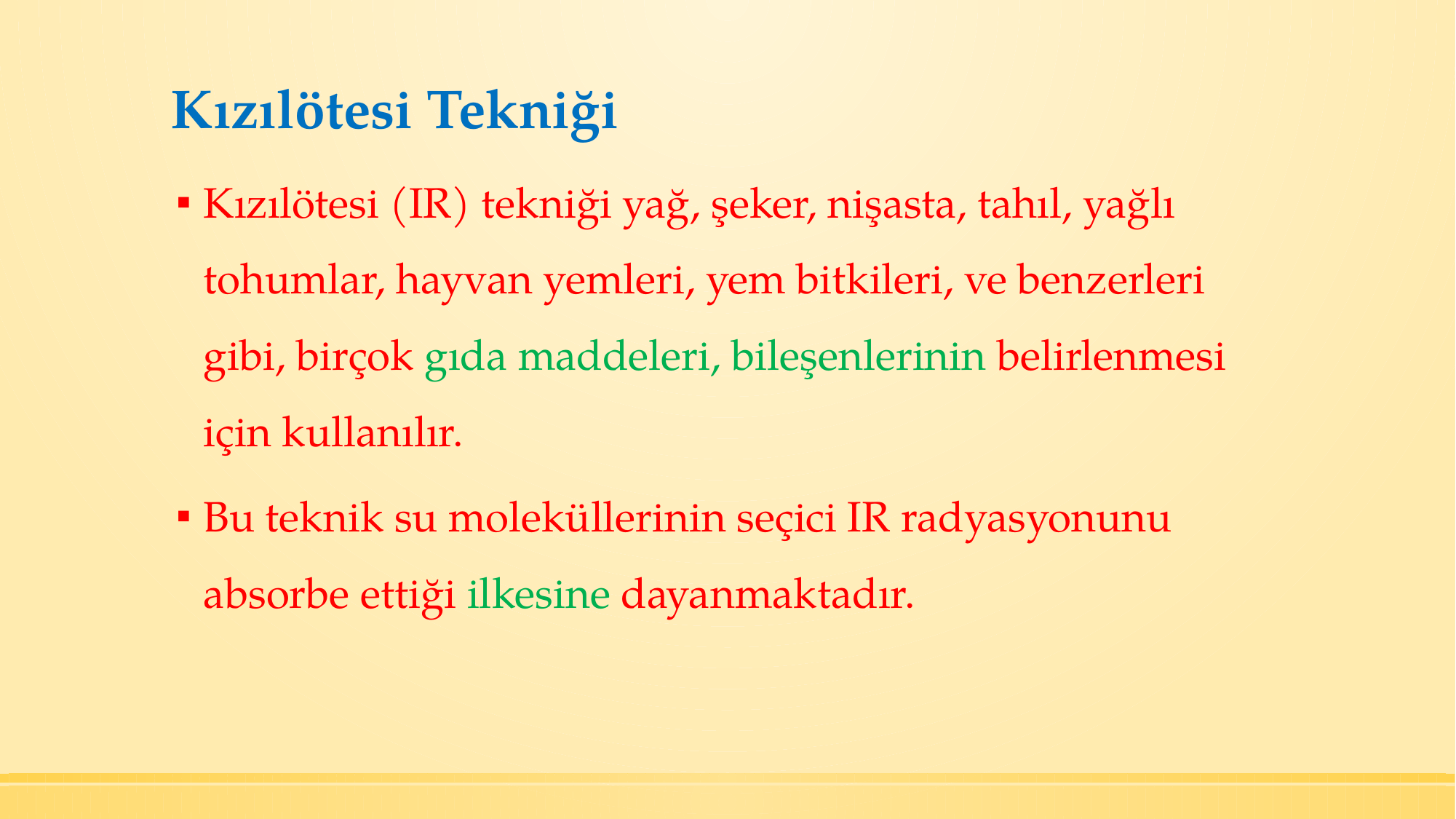

# Kızılötesi Tekniği
Kızılötesi (IR) tekniği yağ, şeker, nişasta, tahıl, yağlı tohumlar, hayvan yemleri, yem bitkileri, ve benzerleri gibi, birçok gıda maddeleri, bileşenlerinin belirlenmesi için kullanılır.
Bu teknik su moleküllerinin seçici IR radyasyonunu absorbe ettiği ilkesine dayanmaktadır.